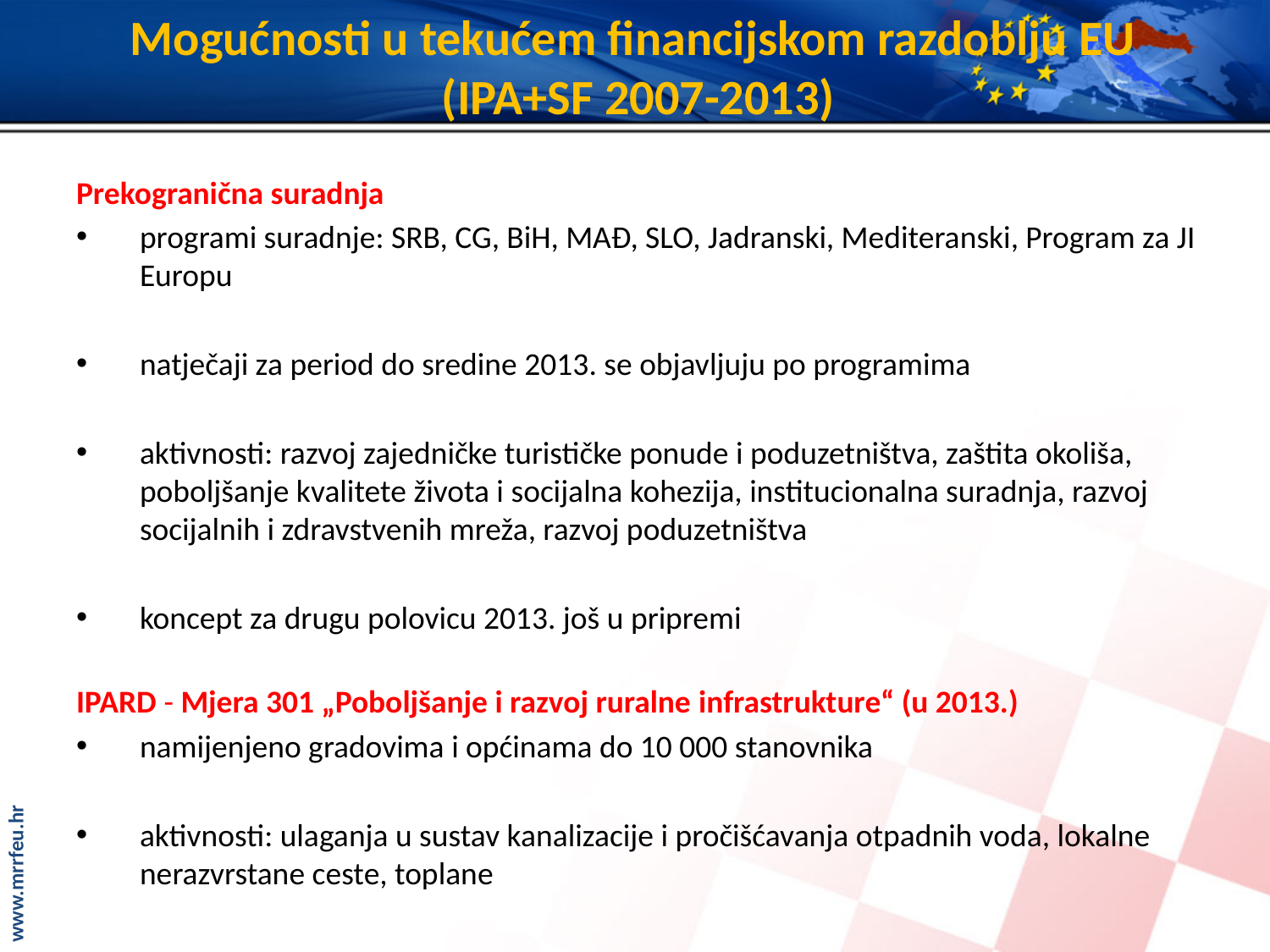

# Mogućnosti u tekućem financijskom razdoblju EU (IPA+SF 2007-2013)
Prekogranična suradnja
programi suradnje: SRB, CG, BiH, MAĐ, SLO, Jadranski, Mediteranski, Program za JI Europu

natječaji za period do sredine 2013. se objavljuju po programima

aktivnosti: razvoj zajedničke turističke ponude i poduzetništva, zaštita okoliša, poboljšanje kvalitete života i socijalna kohezija, institucionalna suradnja, razvoj socijalnih i zdravstvenih mreža, razvoj poduzetništva

koncept za drugu polovicu 2013. još u pripremi

IPARD - Mjera 301 „Poboljšanje i razvoj ruralne infrastrukture“ (u 2013.)
namijenjeno gradovima i općinama do 10 000 stanovnika

aktivnosti: ulaganja u sustav kanalizacije i pročišćavanja otpadnih voda, lokalne nerazvrstane ceste, toplane